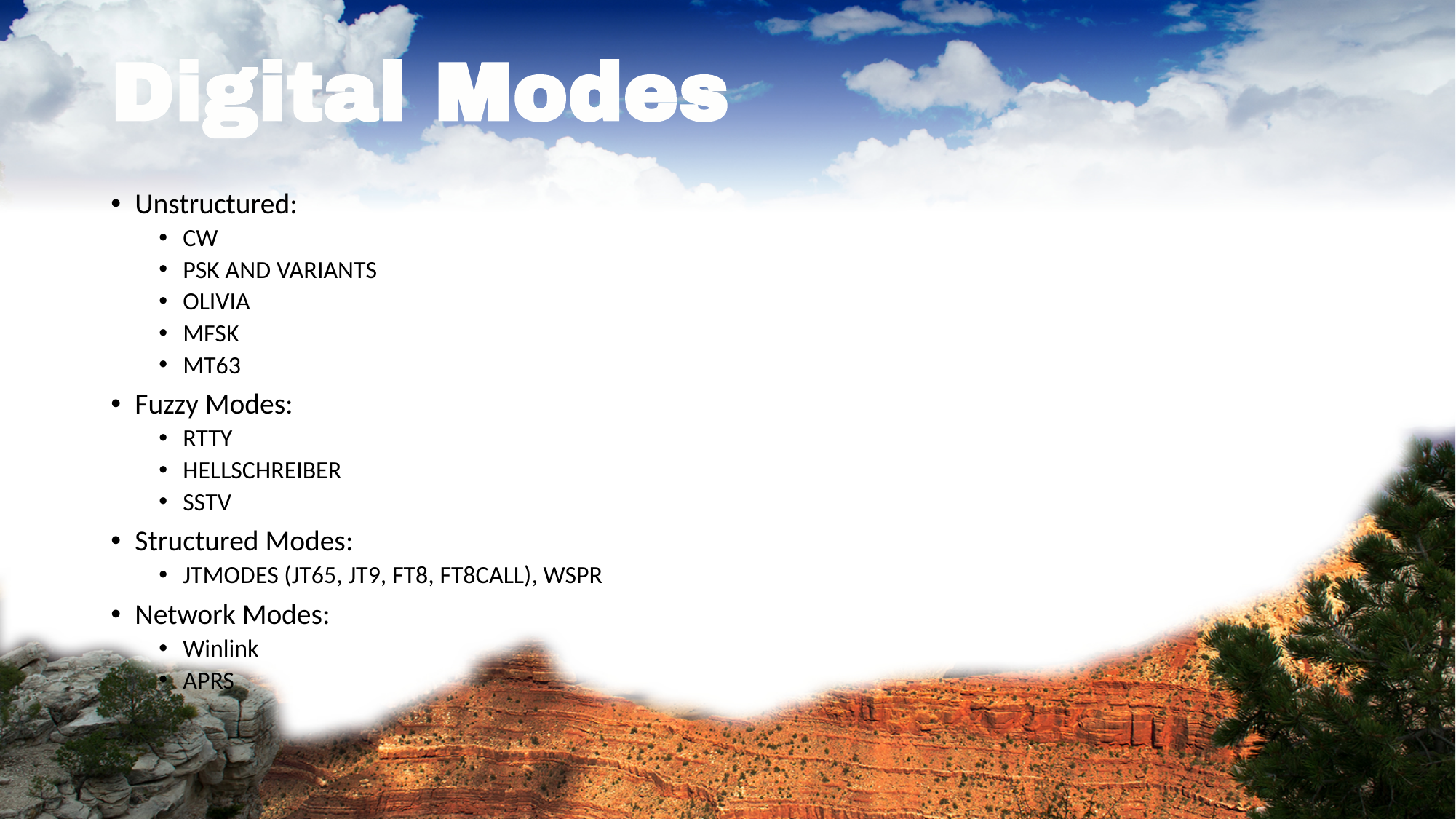

# Digital Modes
Unstructured:
CW
PSK AND VARIANTS
OLIVIA
MFSK
MT63
Fuzzy Modes:
RTTY
HELLSCHREIBER
SSTV
Structured Modes:
JTMODES (JT65, JT9, FT8, FT8CALL), WSPR
Network Modes:
Winlink
APRS